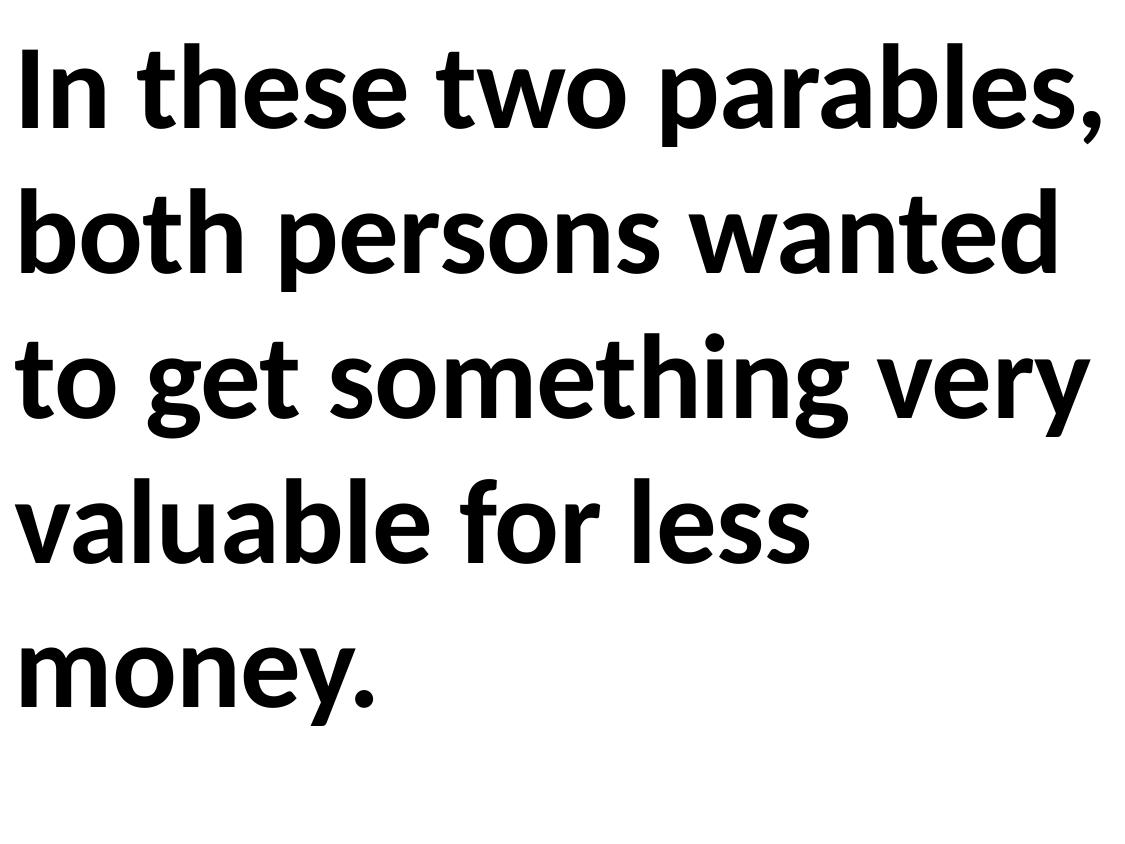

In these two parables, both persons wanted to get something very valuable for less money.